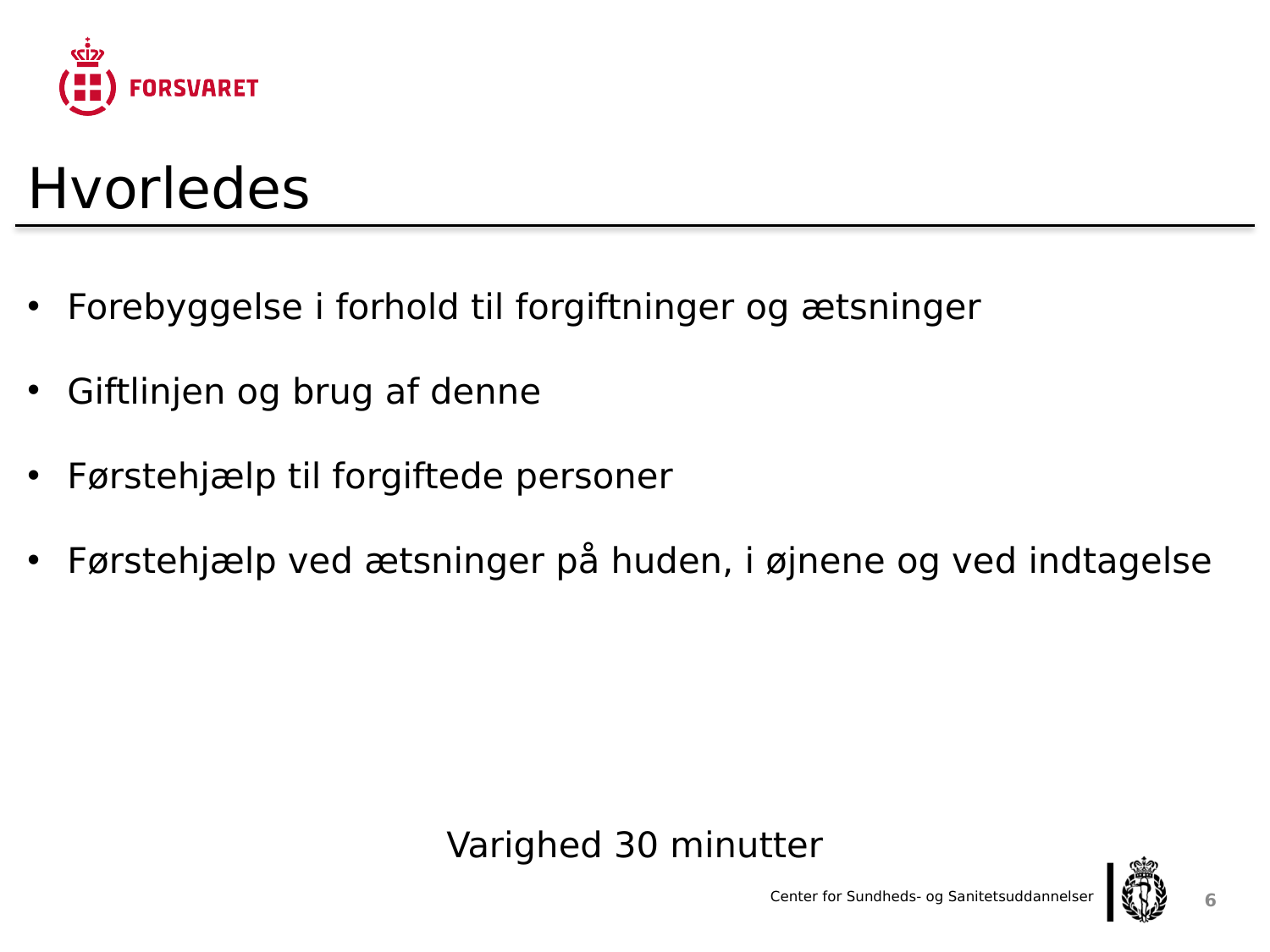

Hvorledes
Forebyggelse i forhold til forgiftninger og ætsninger

Giftlinjen og brug af denne

Førstehjælp til forgiftede personer

Førstehjælp ved ætsninger på huden, i øjnene og ved indtagelse
Varighed 30 minutter